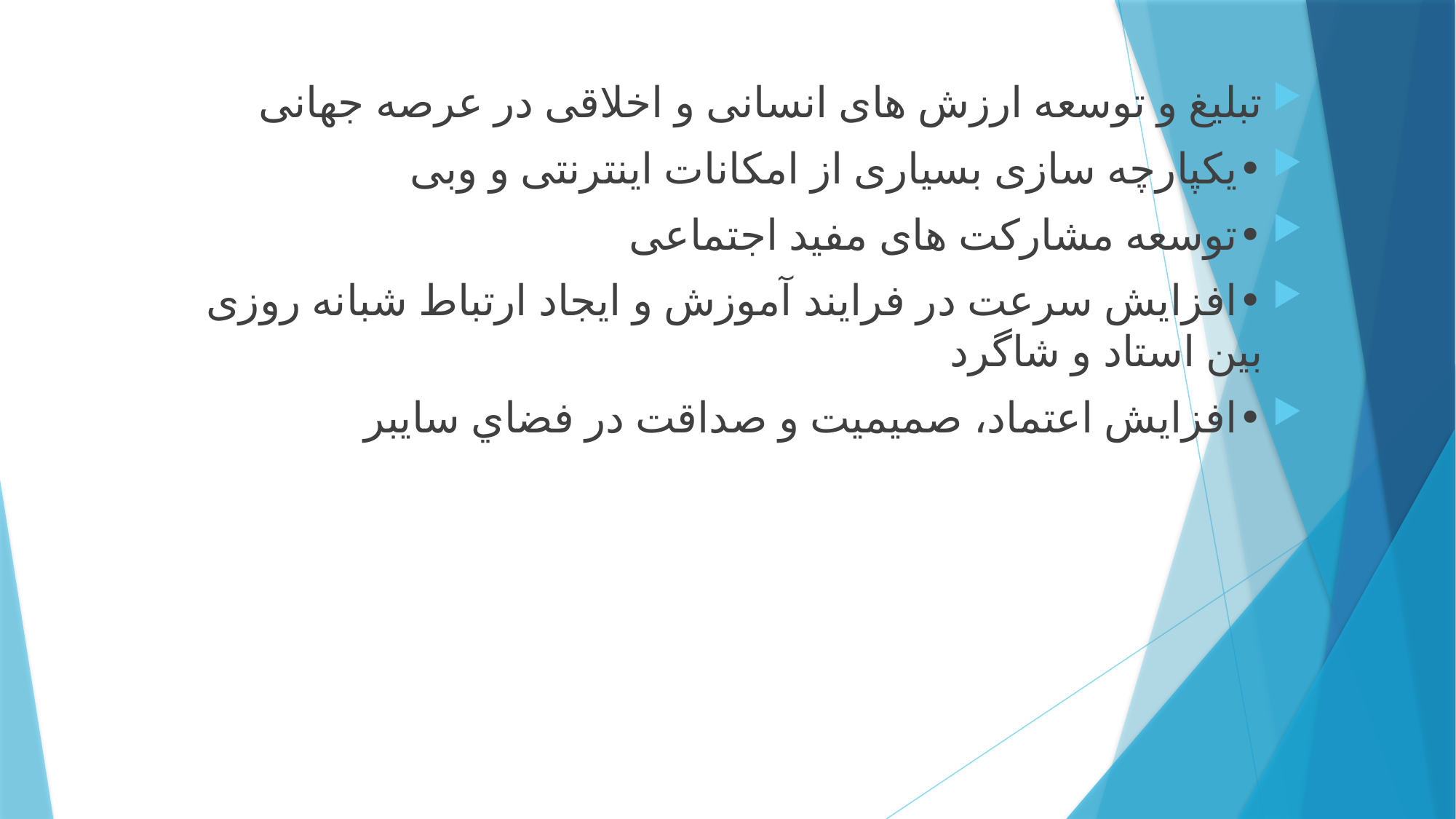

تبلیغ و توسعه ارزش های انسانی و اخلاقی در عرصه جهانی
•	یکپارچه سازی بسیاری از امکانات اینترنتی و وبی
•	توسعه مشارکت های مفید اجتماعی
•	افزایش سرعت در فرایند آموزش و ایجاد ارتباط شبانه روزی بین استاد و شاگرد
•	افزايش اعتماد، صميميت و صداقت در فضاي سايبر